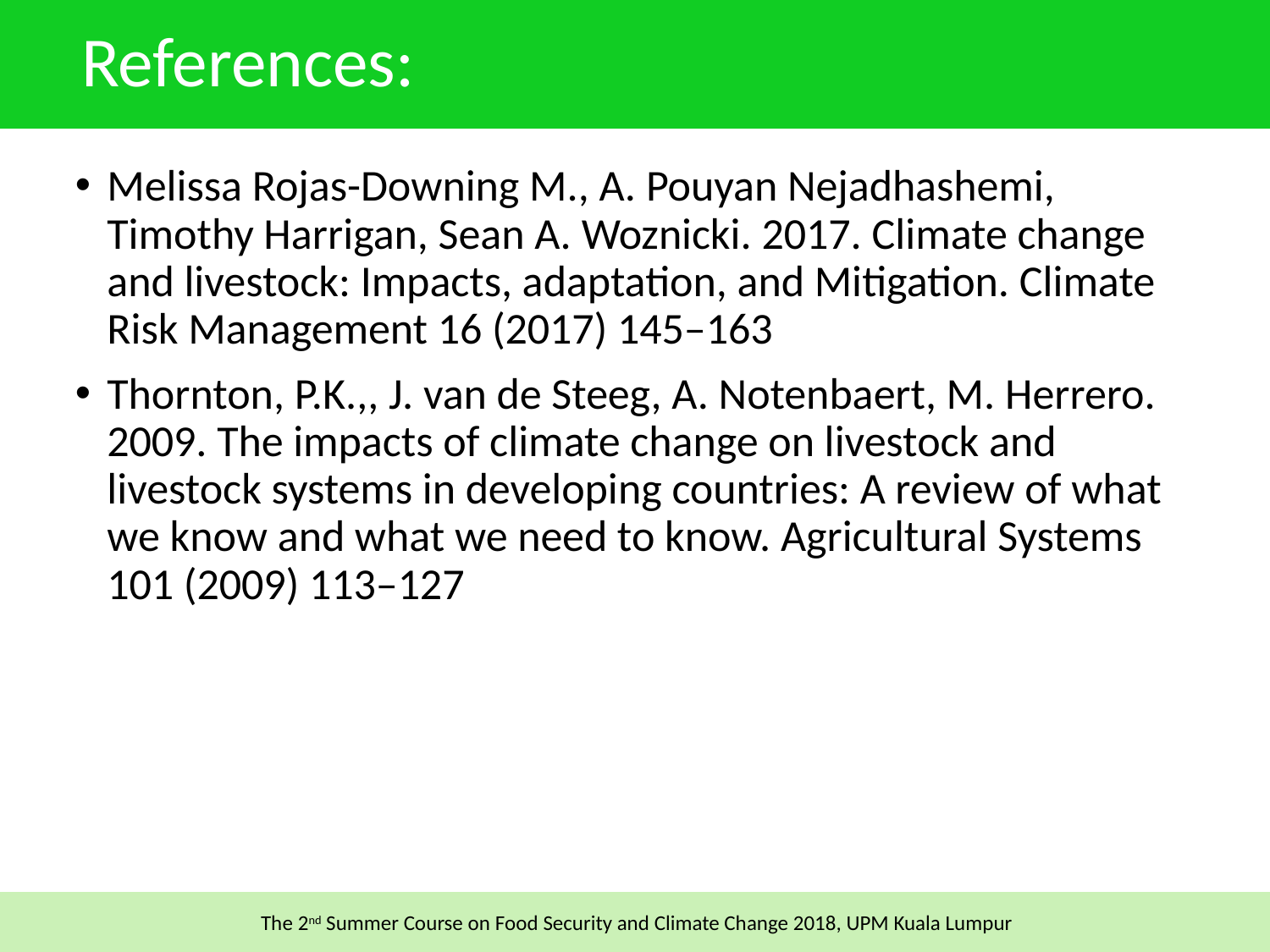

# References:
Melissa Rojas-Downing M., A. Pouyan Nejadhashemi, Timothy Harrigan, Sean A. Woznicki. 2017. Climate change and livestock: Impacts, adaptation, and Mitigation. Climate Risk Management 16 (2017) 145–163
Thornton, P.K.,, J. van de Steeg, A. Notenbaert, M. Herrero. 2009. The impacts of climate change on livestock and livestock systems in developing countries: A review of what we know and what we need to know. Agricultural Systems 101 (2009) 113–127